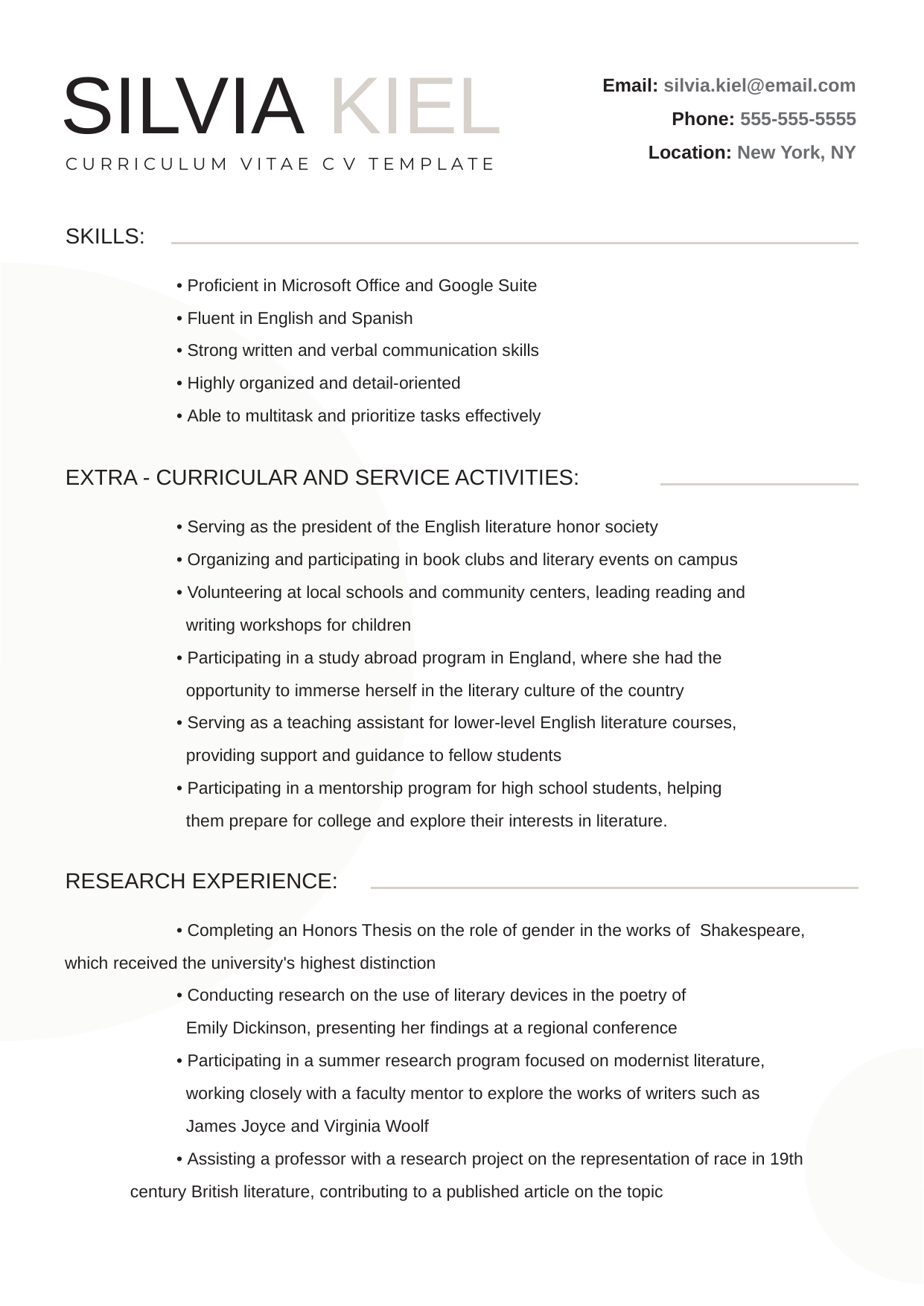

SILVIA KIEL
Email: silvia.kiel@email.com
Phone: 555-555-5555
Location: New York, NY
C U R R I C U L U M   V I T A E   C  V   T E M P L A T E
SKILLS:
	• Proficient in Microsoft Office and Google Suite
	• Fluent in English and Spanish
	• Strong written and verbal communication skills
	• Highly organized and detail-oriented
	• Able to multitask and prioritize tasks effectively

EXTRA - CURRICULAR AND SERVICE ACTIVITIES:
	• Serving as the president of the English literature honor society
	• Organizing and participating in book clubs and literary events on campus
	• Volunteering at local schools and community centers, leading reading and
	  writing workshops for children
	• Participating in a study abroad program in England, where she had the
	  opportunity to immerse herself in the literary culture of the country
	• Serving as a teaching assistant for lower-level English literature courses,
	  providing support and guidance to fellow students
	• Participating in a mentorship program for high school students, helping
	  them prepare for college and explore their interests in literature.
RESEARCH EXPERIENCE:
	• Completing an Honors Thesis on the role of gender in the works of  Shakespeare, 	  which received the university's highest distinction
	• Conducting research on the use of literary devices in the poetry of
	  Emily Dickinson, presenting her findings at a regional conference
	• Participating in a summer research program focused on modernist literature,
	  working closely with a faculty mentor to explore the works of writers such as
	  James Joyce and Virginia Woolf
	• Assisting a professor with a research project on the representation of race in 19th
  century British literature, contributing to a published article on the topic